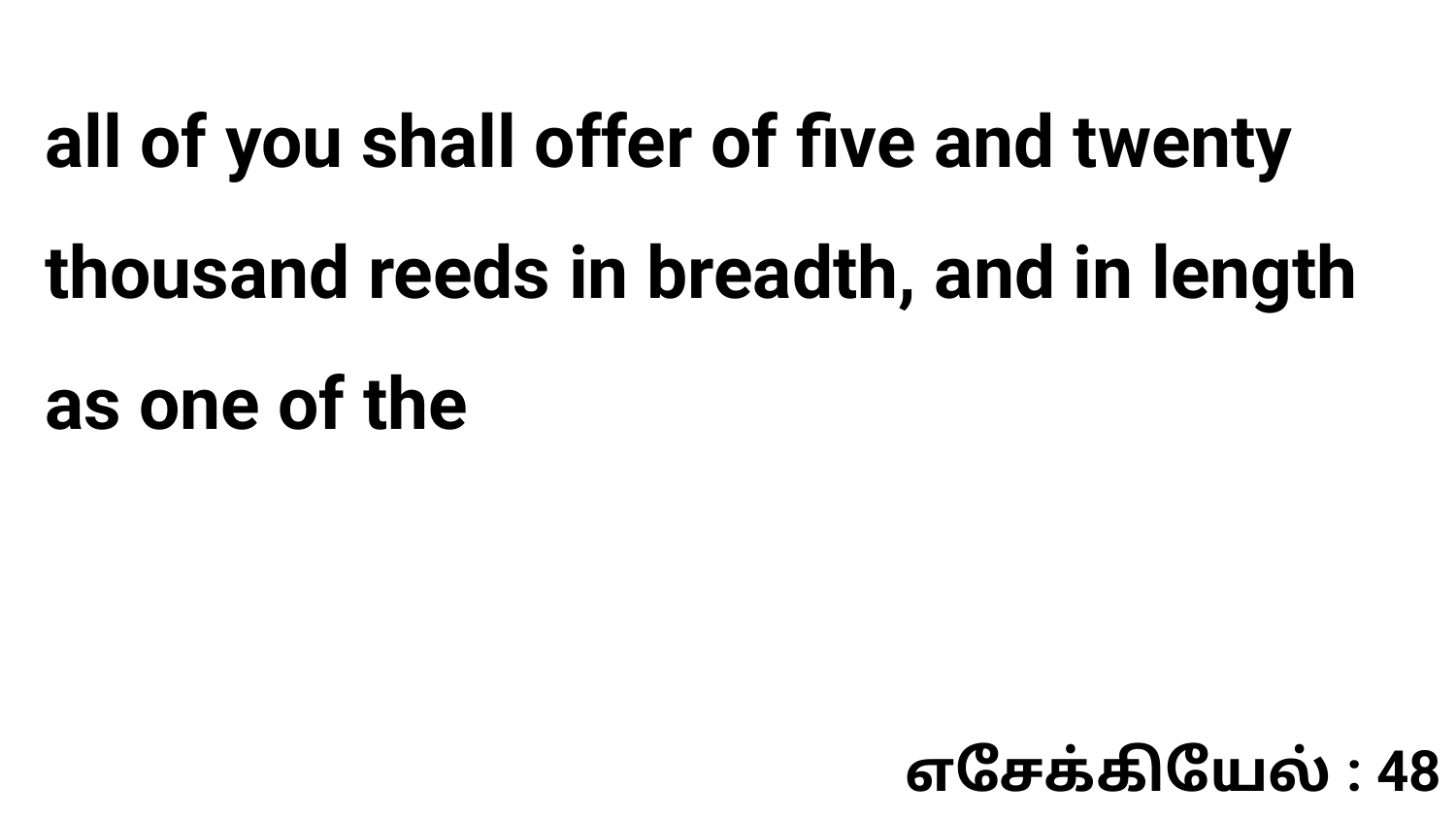

all of you shall offer of five and twenty thousand reeds in breadth, and in length as one of the
எசேக்கியேல் : 48